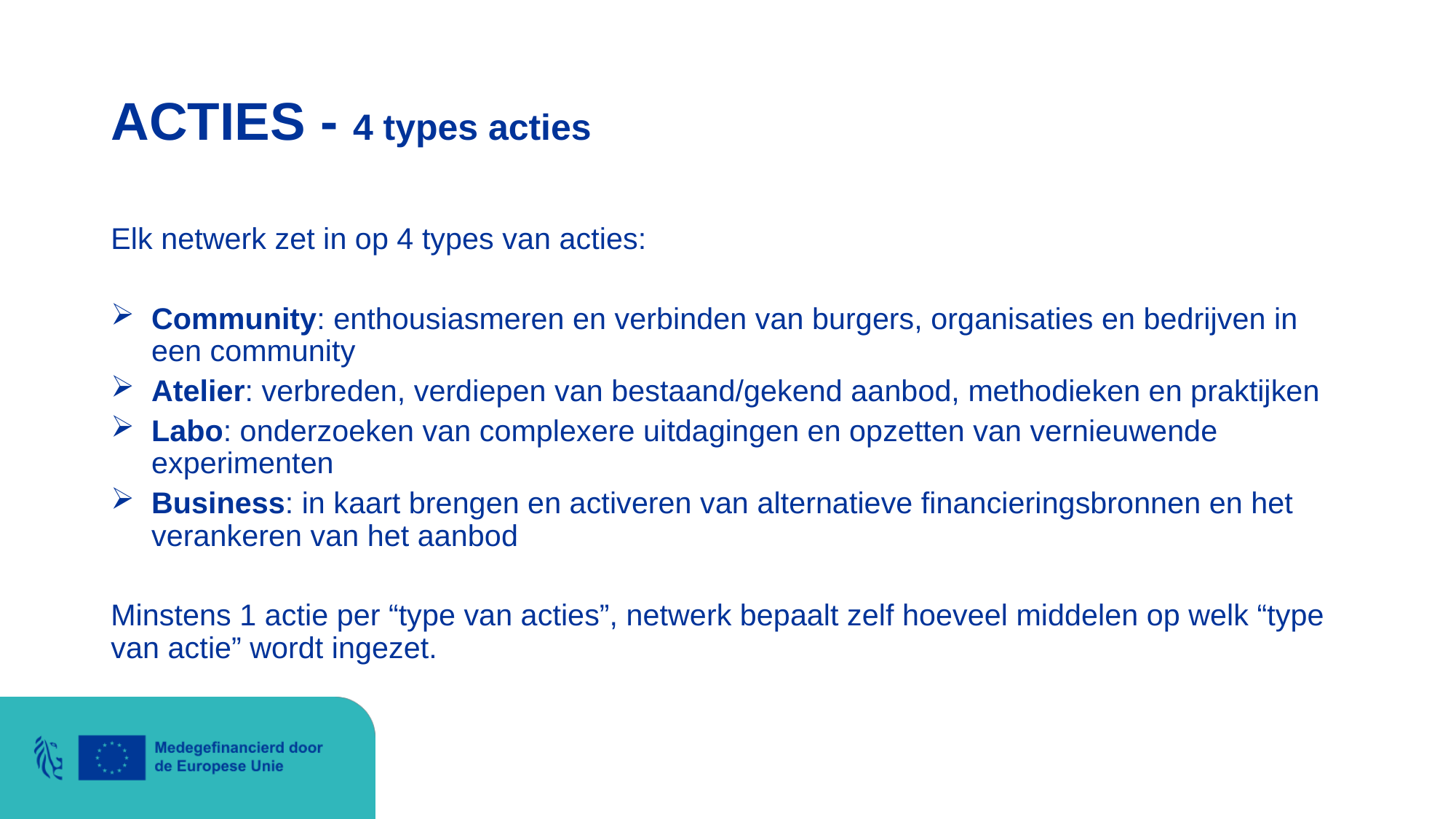

# ACTIES - 4 types acties
Elk netwerk zet in op 4 types van acties:

Community: enthousiasmeren en verbinden van burgers, organisaties en bedrijven in een community
Atelier: verbreden, verdiepen van bestaand/gekend aanbod, methodieken en praktijken
Labo: onderzoeken van complexere uitdagingen en opzetten van vernieuwende experimenten
Business: in kaart brengen en activeren van alternatieve financieringsbronnen en het verankeren van het aanbod

Minstens 1 actie per “type van acties”, netwerk bepaalt zelf hoeveel middelen op welk “type van actie” wordt ingezet.